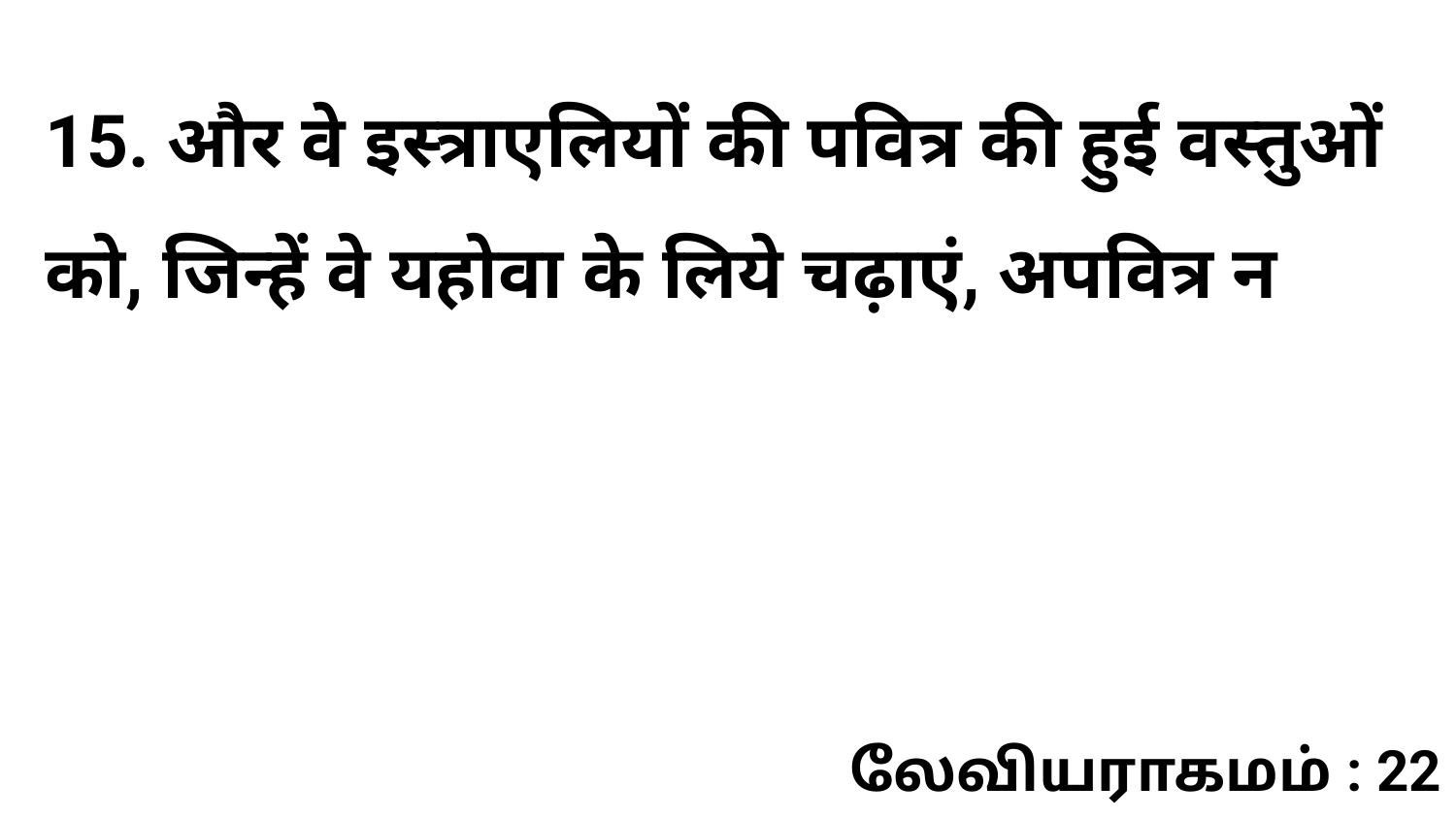

15. और वे इस्त्राएलियों की पवित्र की हुई वस्तुओं को, जिन्हें वे यहोवा के लिये चढ़ाएं, अपवित्र न
லேவியராகமம் : 22